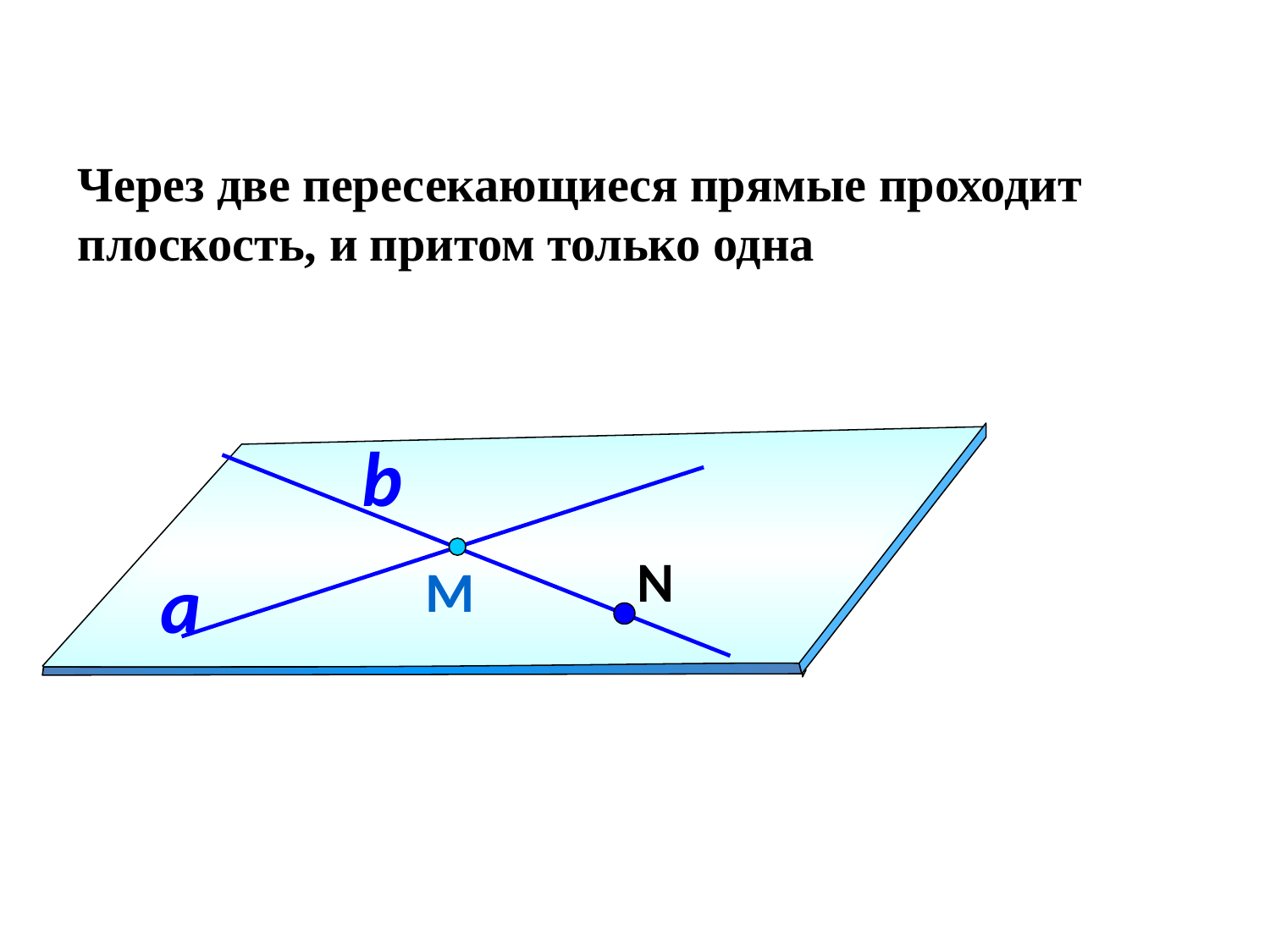

Через две пересекающиеся прямые проходит плоскость, и притом только одна

b

N
a
М